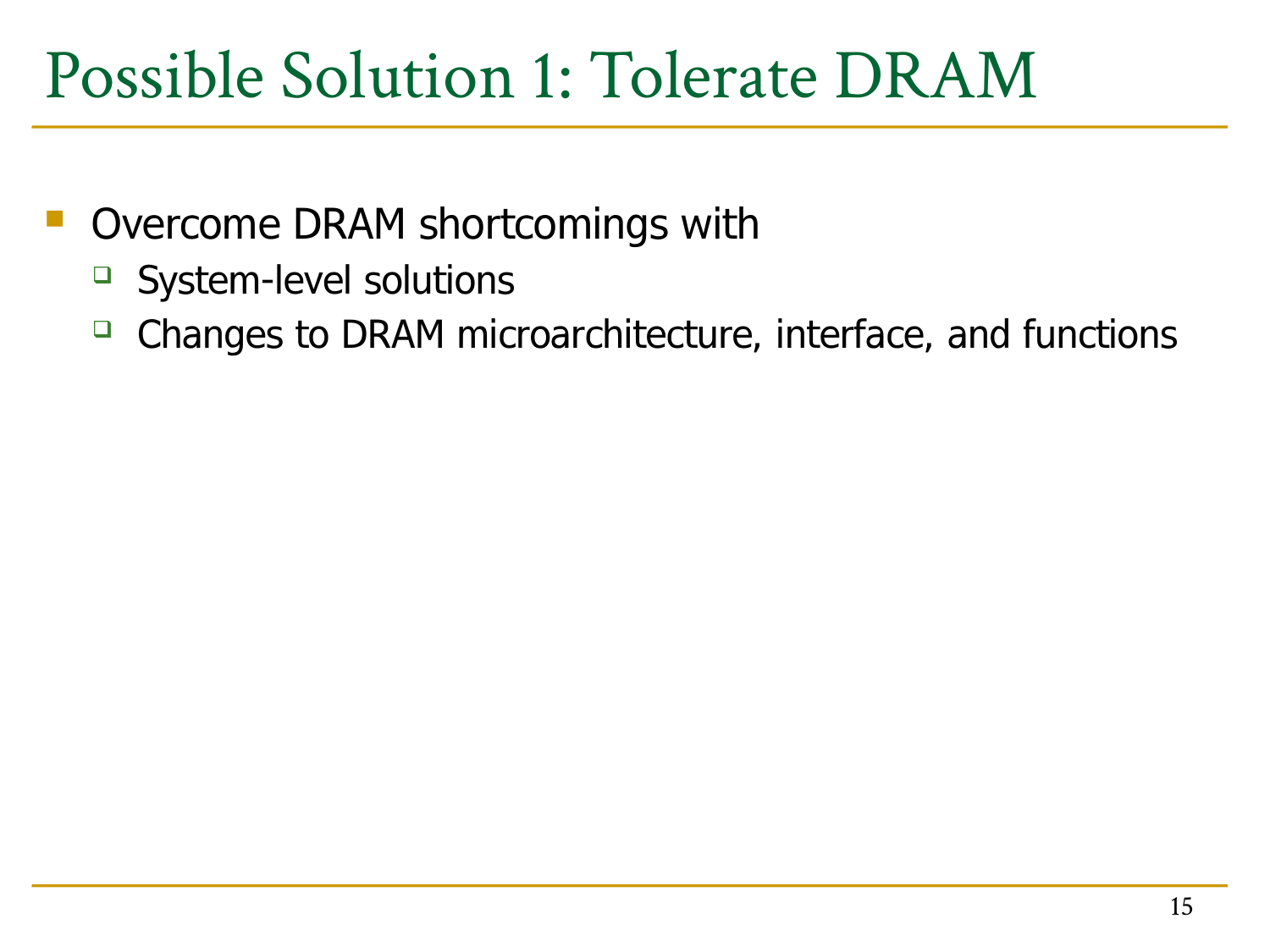

# Possible Solution 1: Tolerate DRAM
Overcome DRAM shortcomings with
System-level solutions
Changes to DRAM microarchitecture, interface, and functions

15